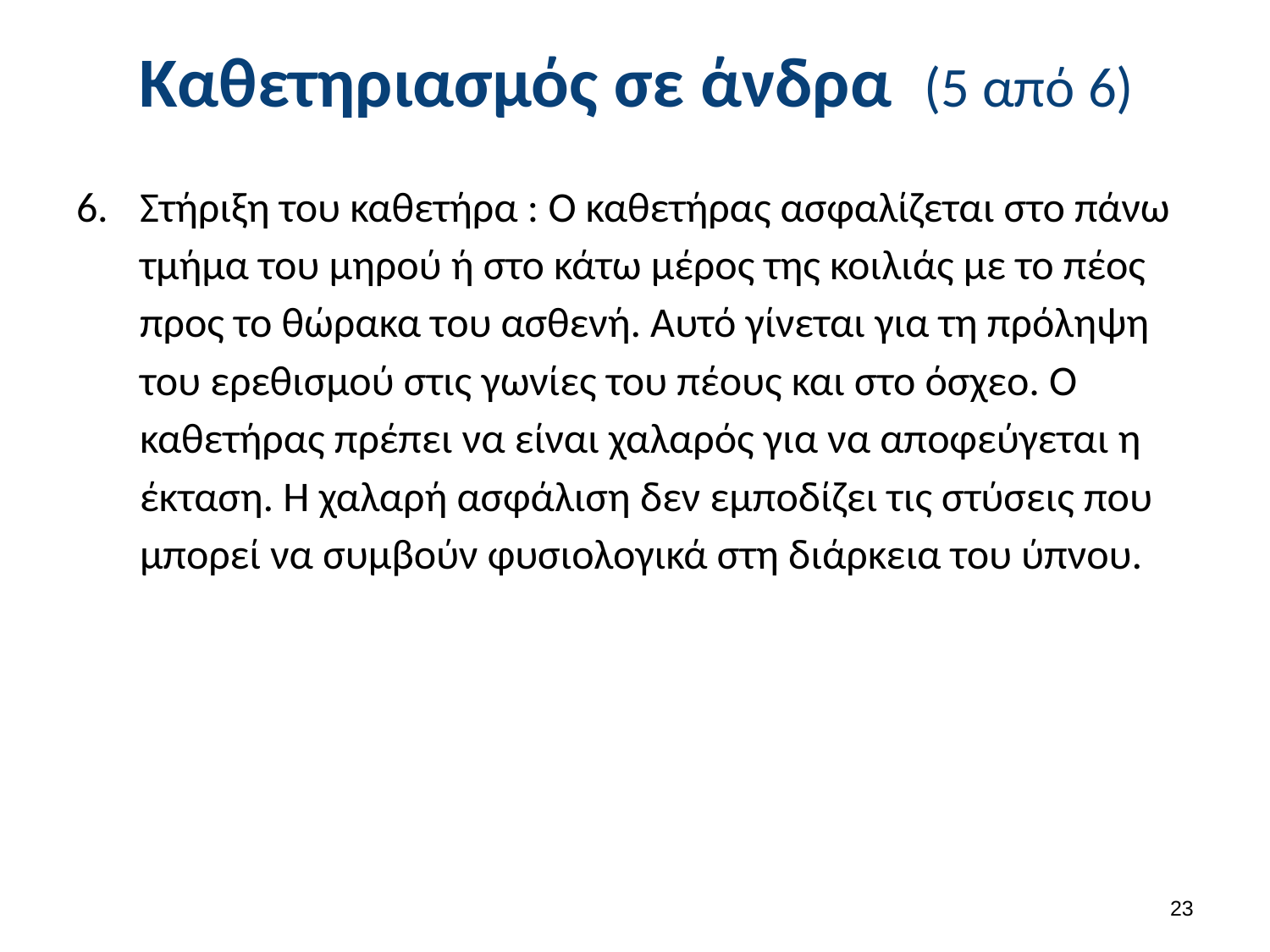

# Καθετηριασμός σε άνδρα  (5 από 6)
Στήριξη του καθετήρα : Ο καθετήρας ασφαλίζεται στο πάνω τμήμα του μηρού ή στο κάτω μέρος της κοιλιάς με το πέος προς το θώρακα του ασθενή. Αυτό γίνεται για τη πρόληψη του ερεθισμού στις γωνίες του πέους και στο όσχεο. Ο καθετήρας πρέπει να είναι χαλαρός για να αποφεύγεται η έκταση. Η χαλαρή ασφάλιση δεν εμποδίζει τις στύσεις που μπορεί να συμβούν φυσιολογικά στη διάρκεια του ύπνου.
23